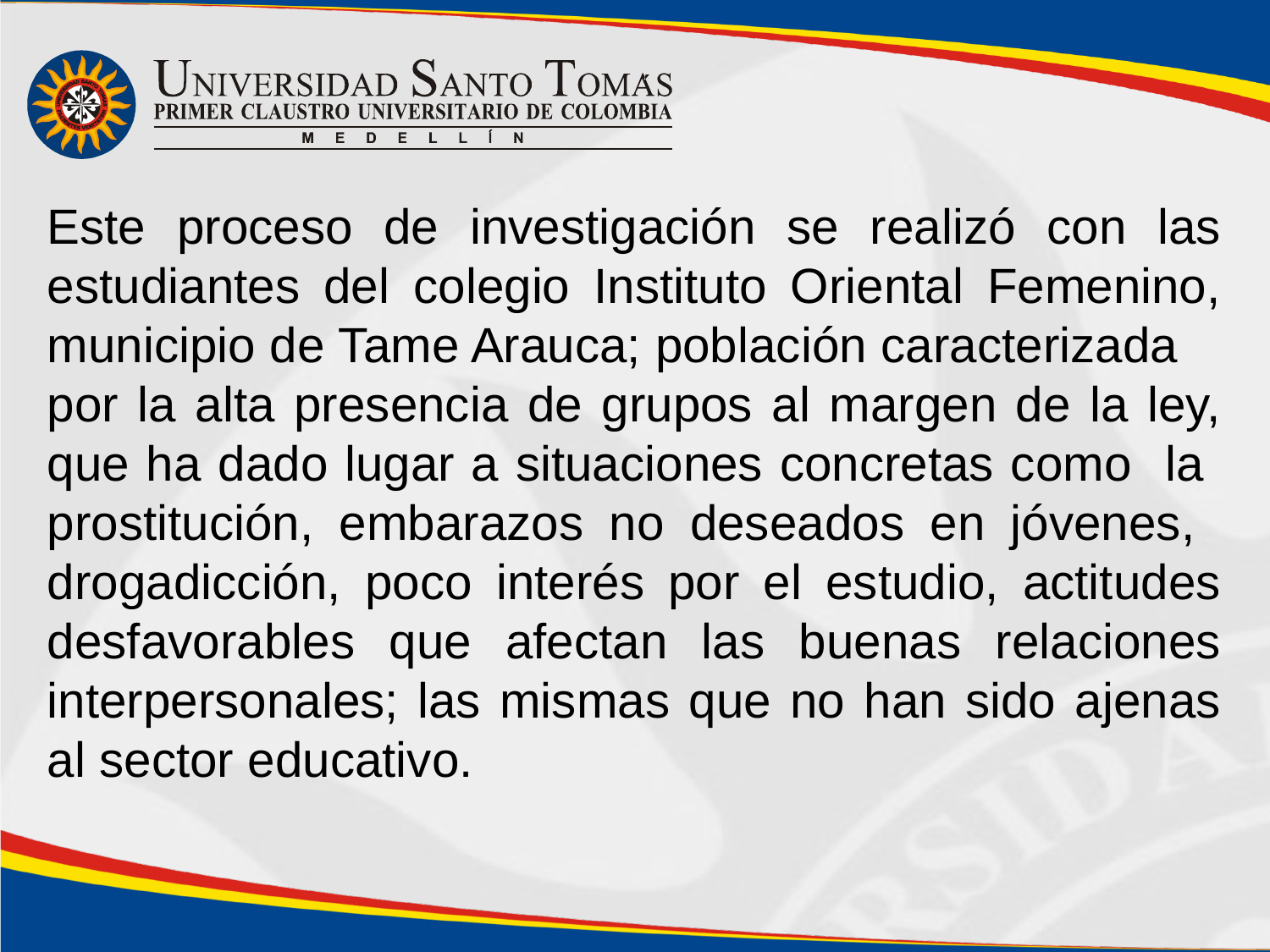

Este proceso de investigación se realizó con las estudiantes del colegio Instituto Oriental Femenino, municipio de Tame Arauca; población caracterizada    por la alta presencia de grupos al margen de la ley, que ha dado lugar a situaciones concretas como  la  prostitución, embarazos no deseados en jóvenes,  drogadicción, poco interés por el estudio, actitudes desfavorables que afectan las buenas relaciones interpersonales; las mismas que no han sido ajenas al sector educativo.